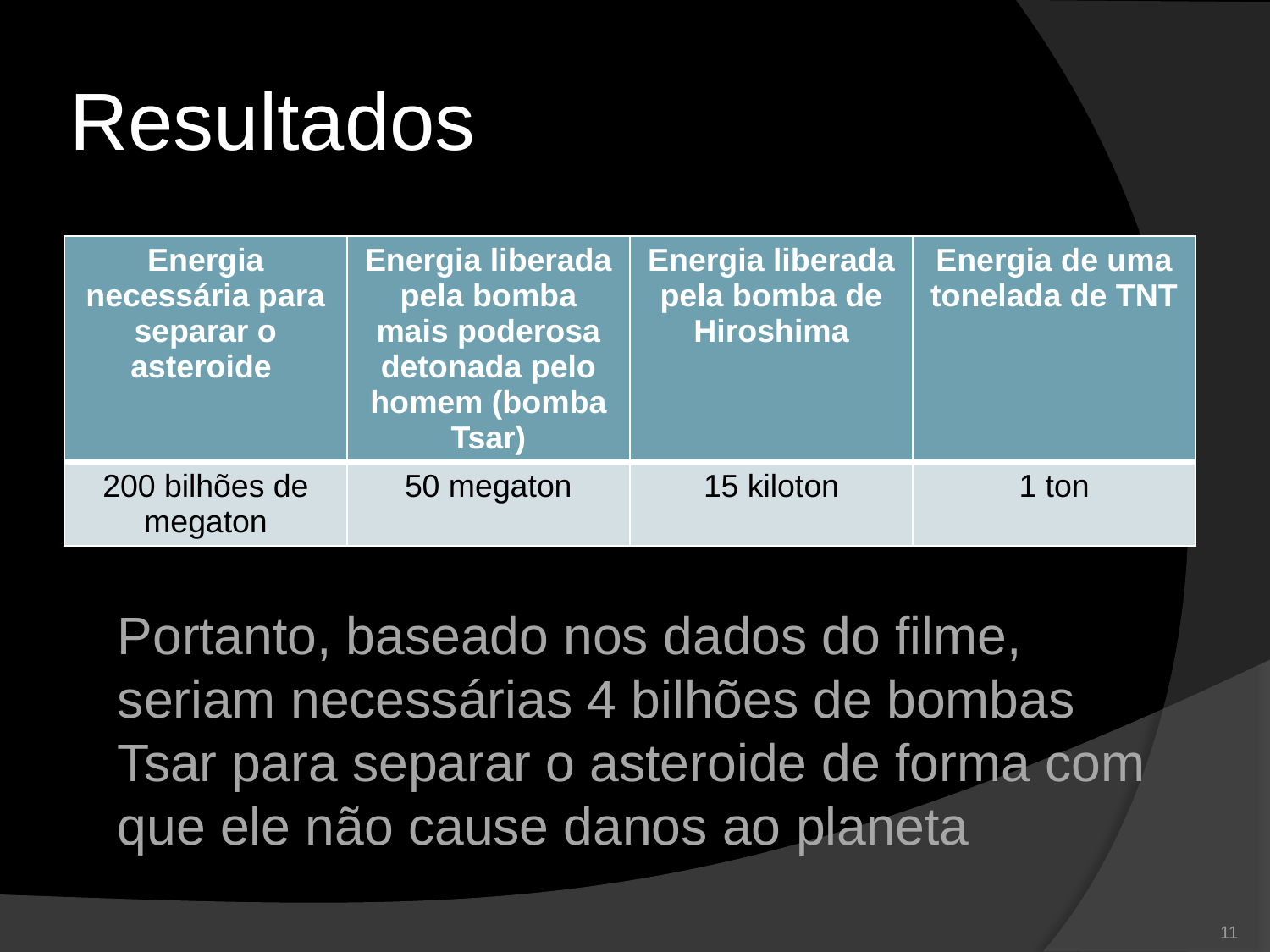

# Resultados
| Energia necessária para separar o asteroide | Energia liberada pela bomba mais poderosa detonada pelo homem (bomba Tsar) | Energia liberada pela bomba de Hiroshima | Energia de uma tonelada de TNT |
| --- | --- | --- | --- |
| 200 bilhões de megaton | 50 megaton | 15 kiloton | 1 ton |
Portanto, baseado nos dados do filme, seriam necessárias 4 bilhões de bombas Tsar para separar o asteroide de forma com que ele não cause danos ao planeta
11